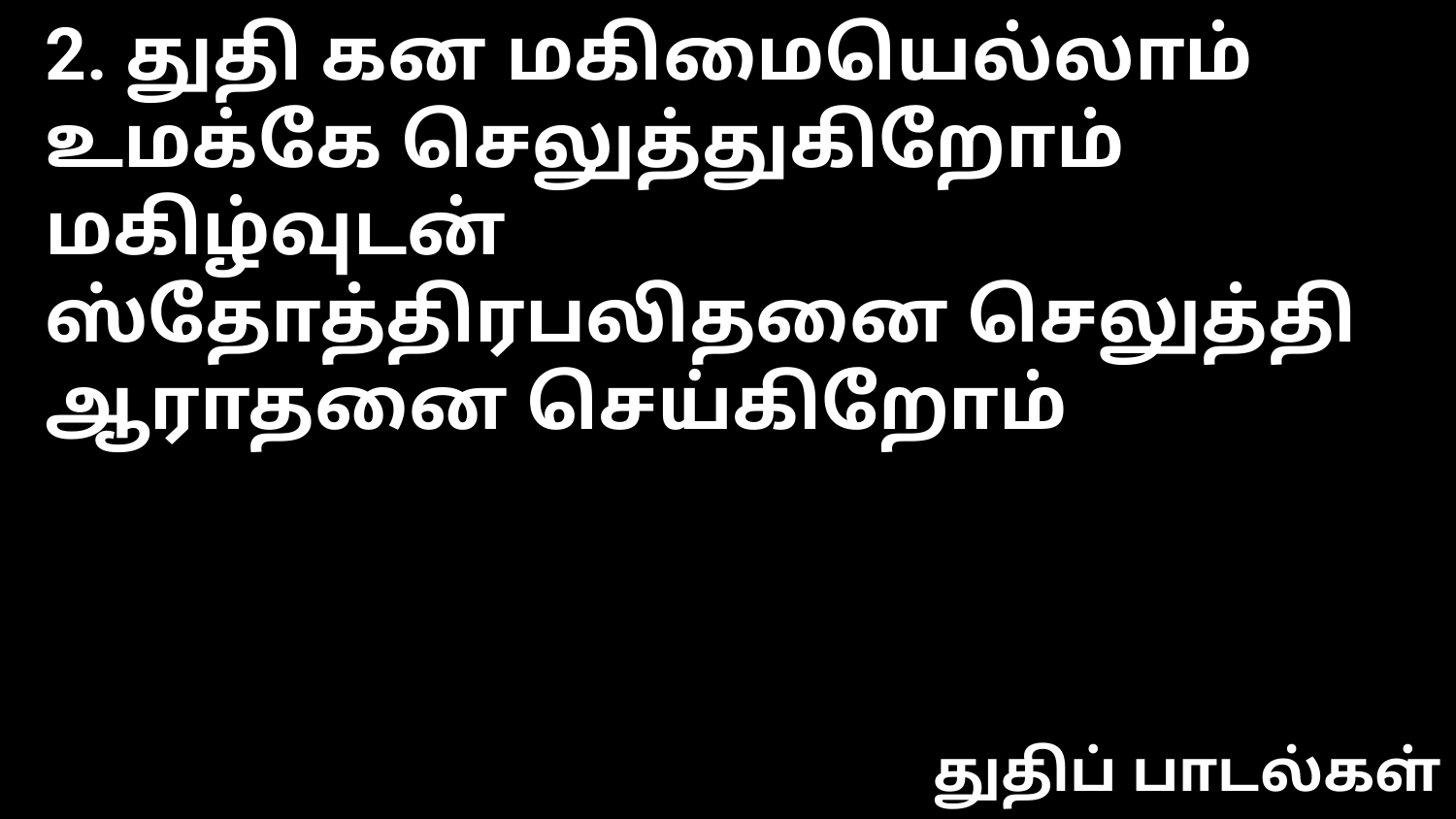

2. துதி கன மகிமையெல்லாம்
உமக்கே செலுத்துகிறோம்
மகிழ்வுடன் ஸ்தோத்திரபலிதனை செலுத்தி
ஆராதனை செய்கிறோம்

துதிப் பாடல்கள்